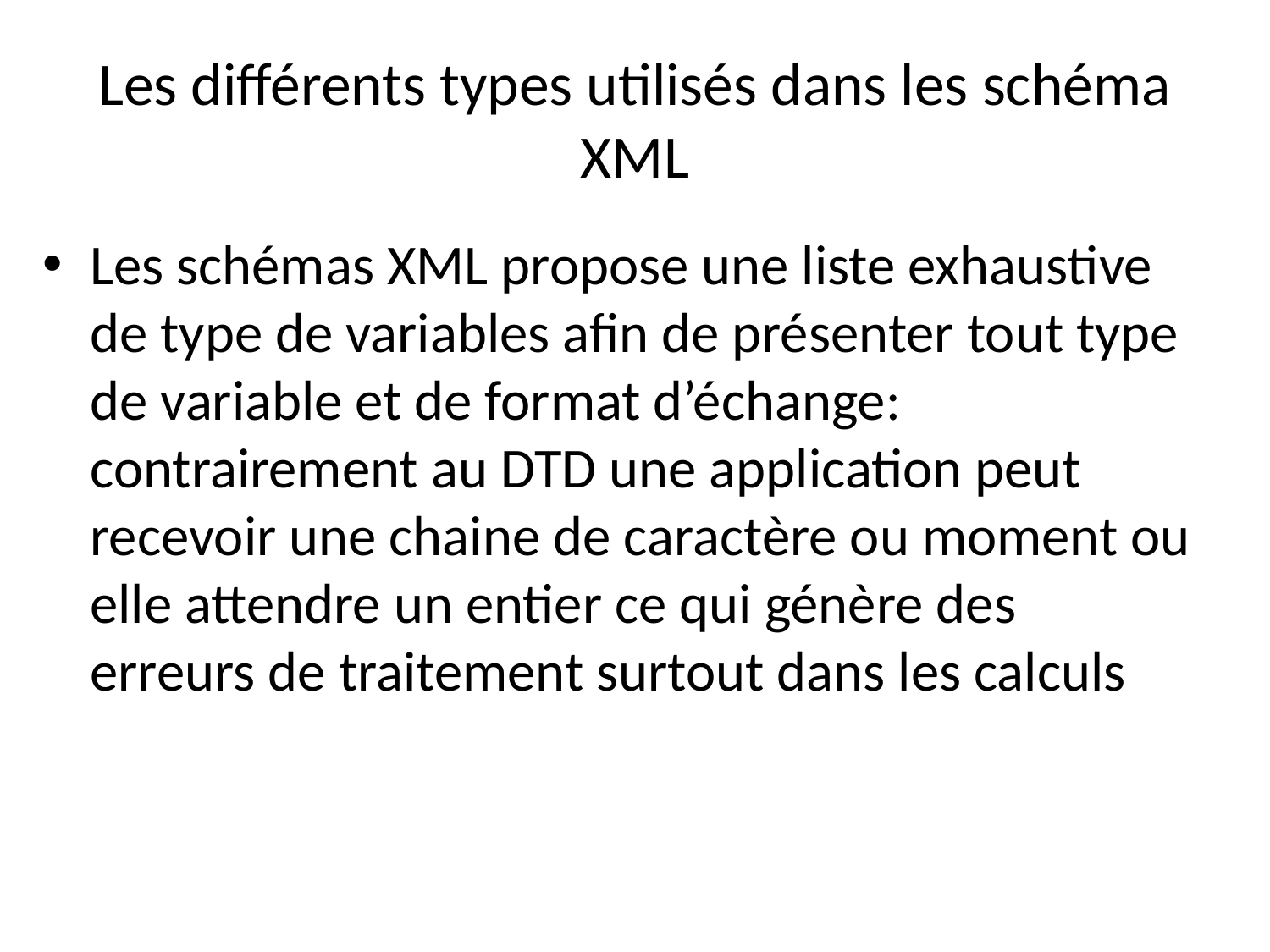

# Les différents types utilisés dans les schéma XML
Les schémas XML propose une liste exhaustive de type de variables afin de présenter tout type de variable et de format d’échange: contrairement au DTD une application peut recevoir une chaine de caractère ou moment ou elle attendre un entier ce qui génère des erreurs de traitement surtout dans les calculs